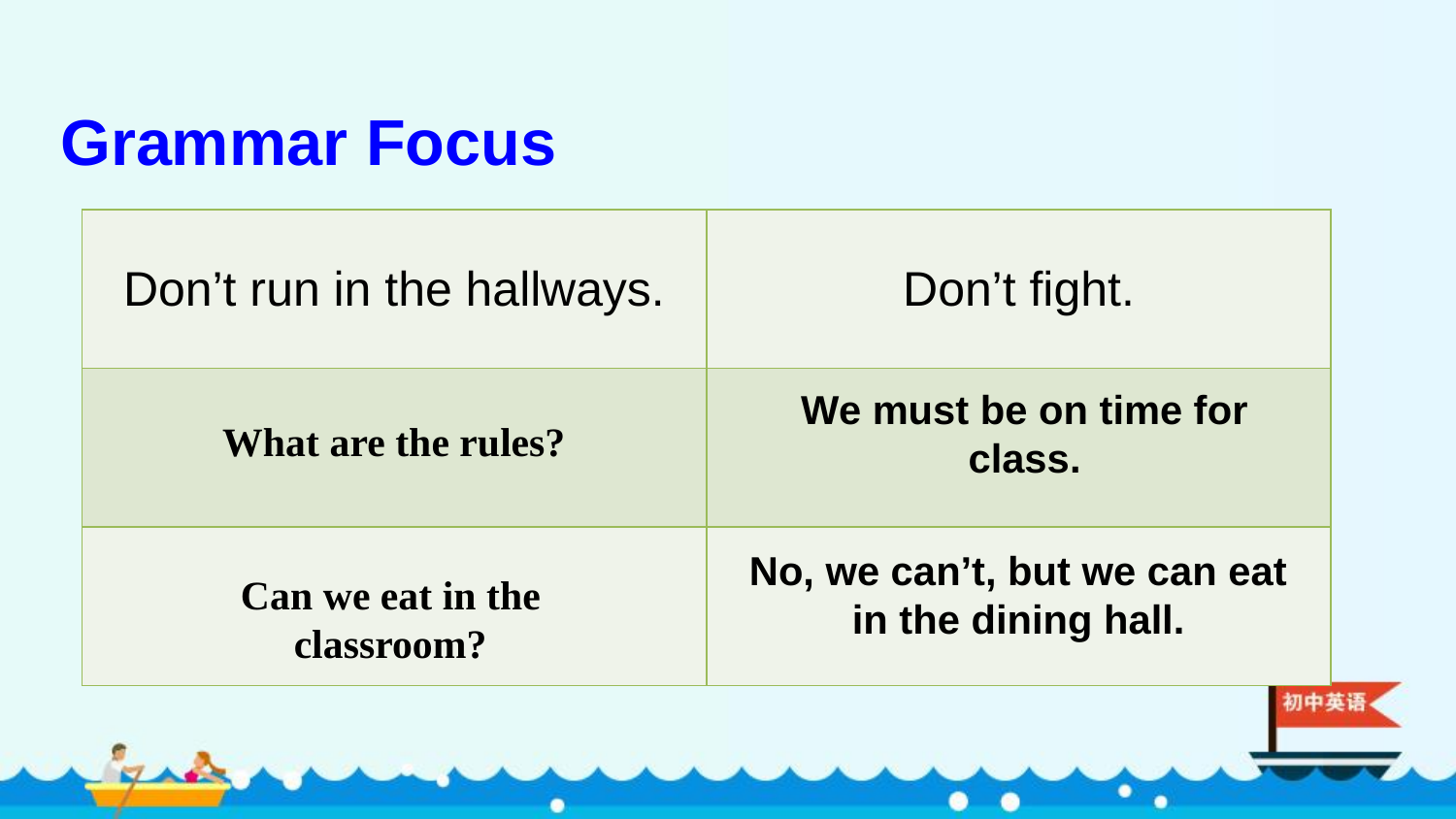

Grammar Focus
| Don’t run in the hallways. | Don’t fight. |
| --- | --- |
|  |  |
|  |  |
We must be on time for class.
What are the rules?
No, we can’t, but we can eat in the dining hall.
Can we eat in the classroom?